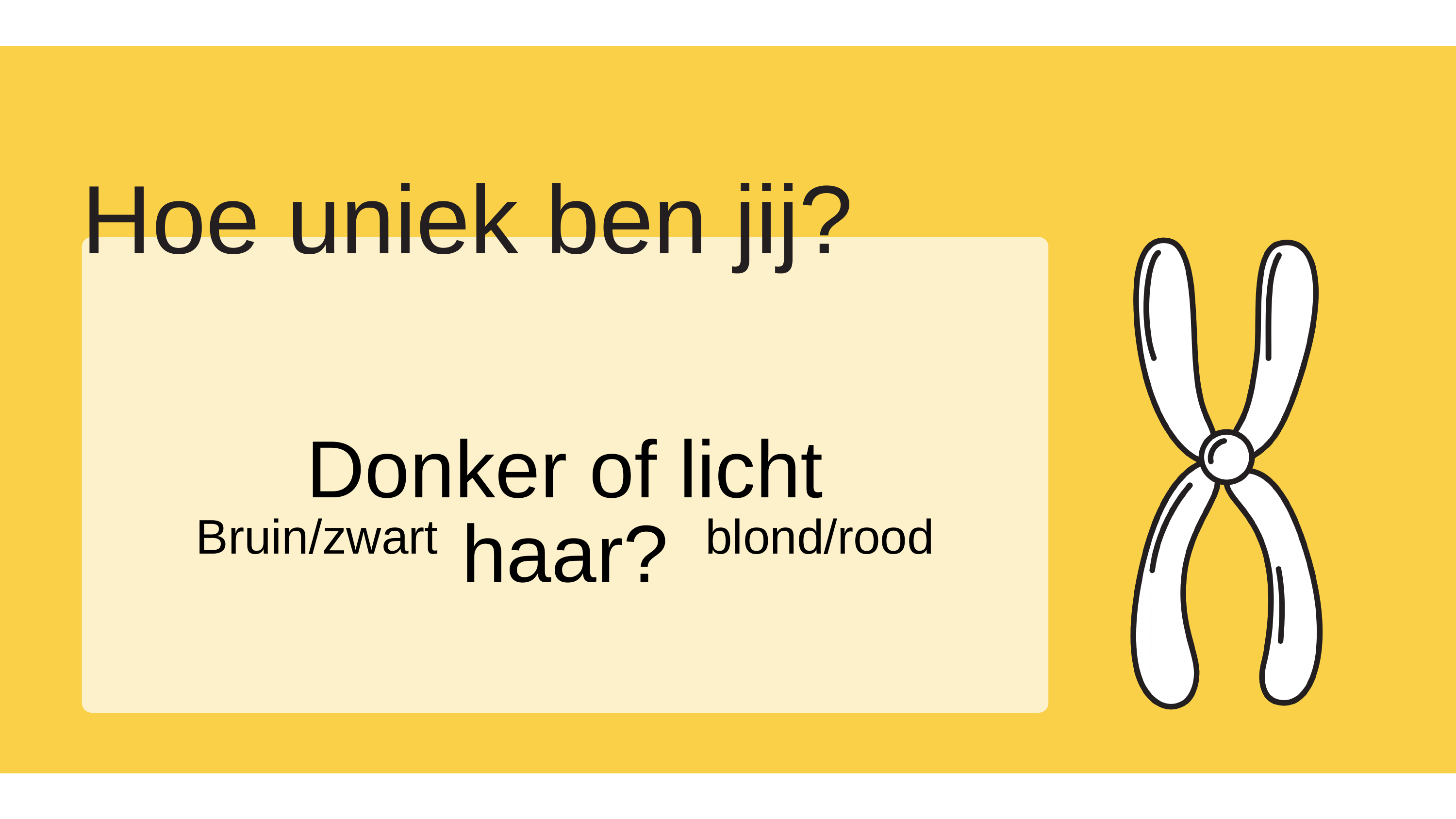

Hoe uniek ben jij?

Donker of licht haar?
Bruin/zwart				blond/rood